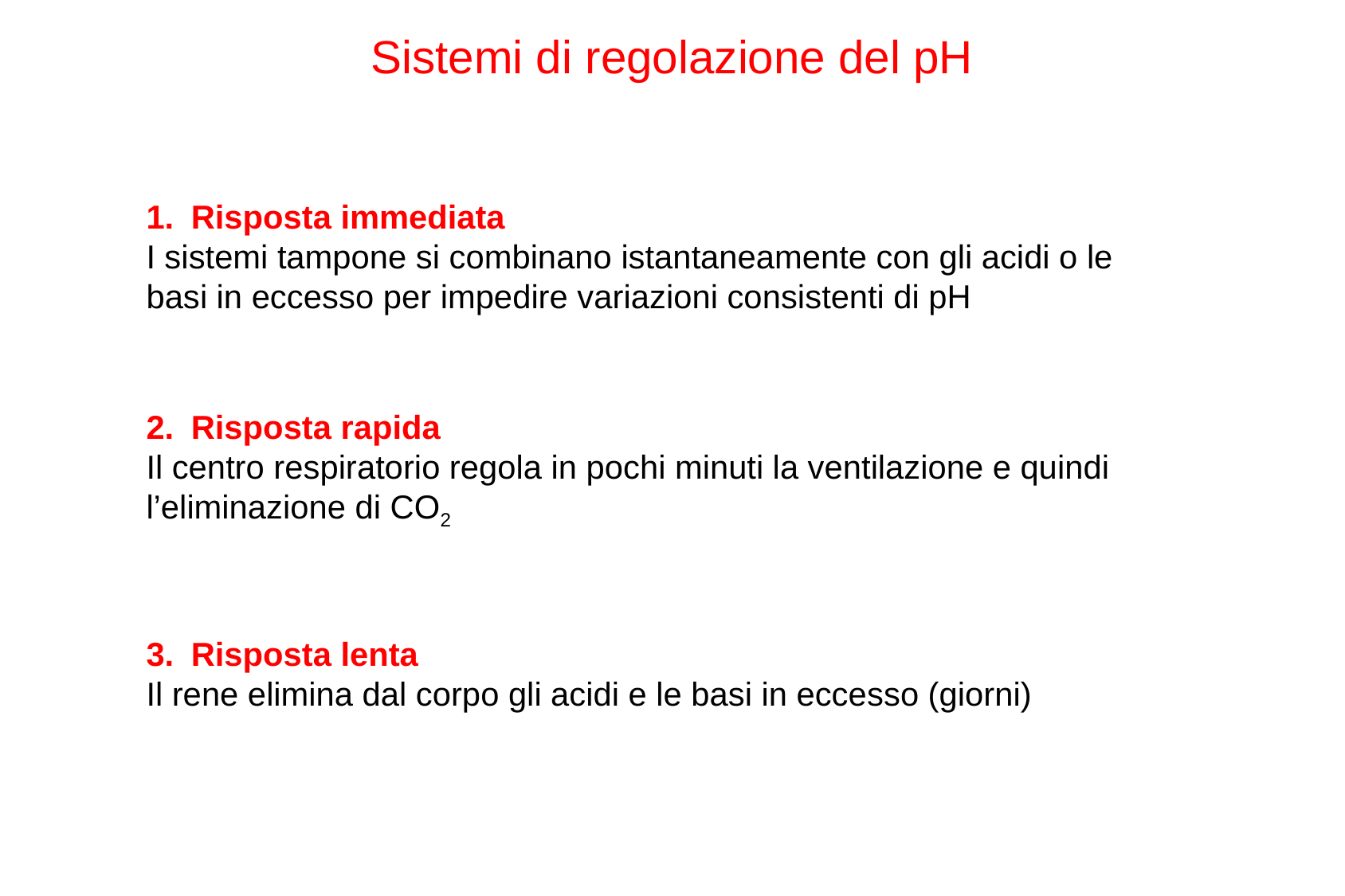

Sistemi di regolazione del pH
Risposta immediata
I sistemi tampone si combinano istantaneamente con gli acidi o le basi in eccesso per impedire variazioni consistenti di pH
Risposta rapida
Il centro respiratorio regola in pochi minuti la ventilazione e quindi l’eliminazione di CO2
Risposta lenta
Il rene elimina dal corpo gli acidi e le basi in eccesso (giorni)